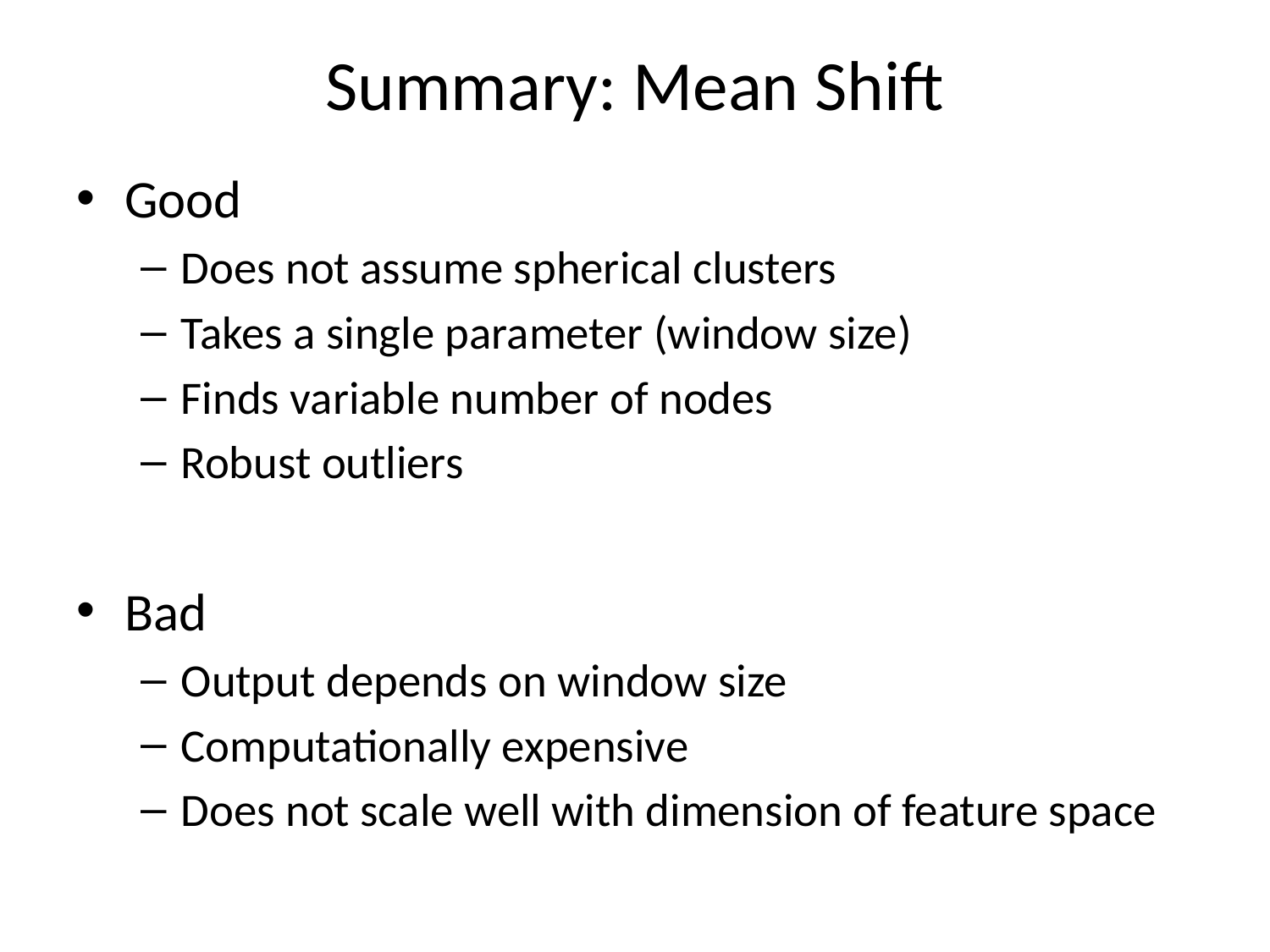

# Summary: Mean Shift
Good
Does not assume spherical clusters
Takes a single parameter (window size)
Finds variable number of nodes
Robust outliers

Bad
Output depends on window size
Computationally expensive
Does not scale well with dimension of feature space